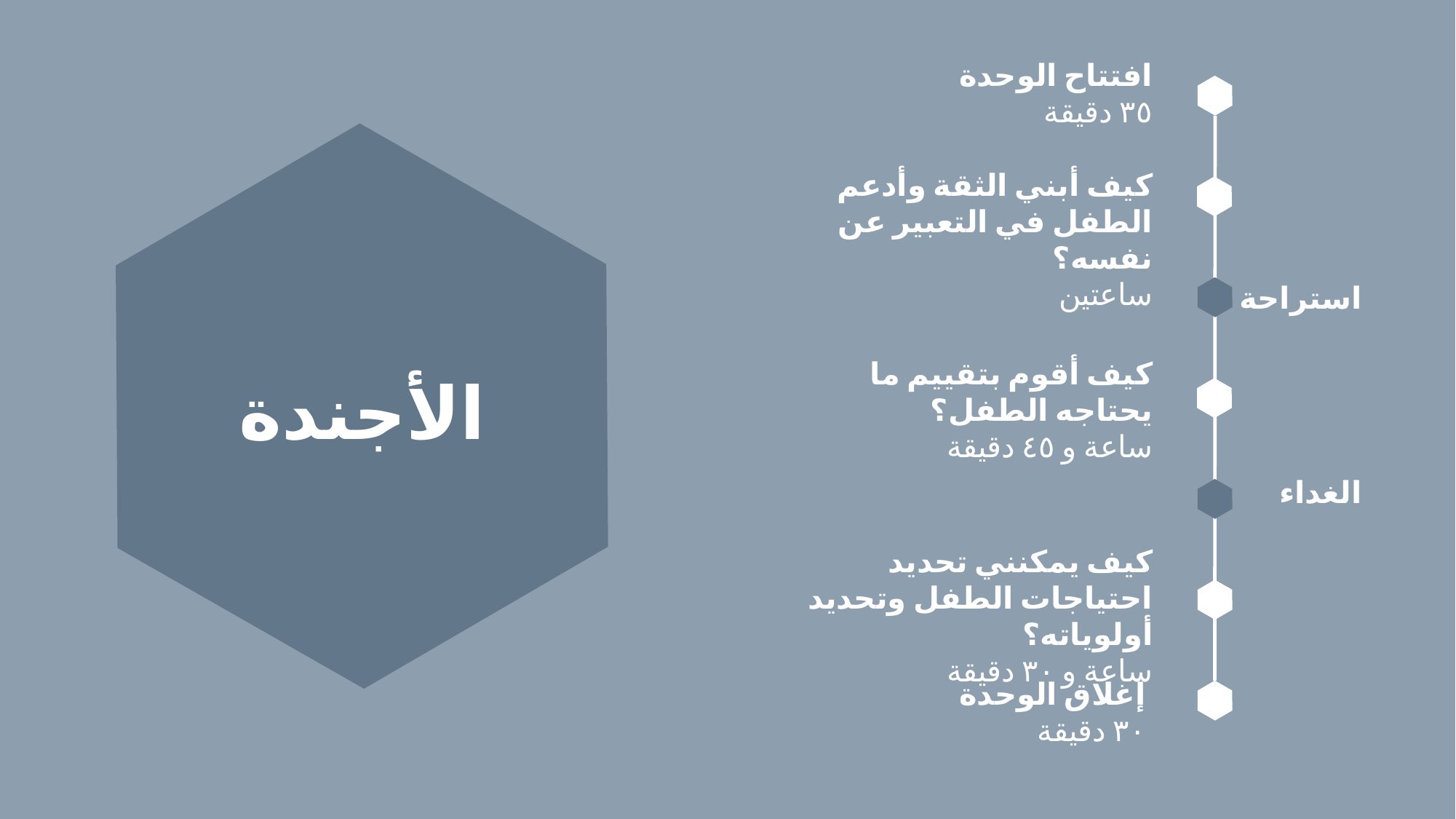

افتتاح الوحدة
٣٥ دقيقة

كيف أبني الثقة وأدعم الطفل في التعبير عن نفسه؟
ساعتين

استراحة

كيف أقوم بتقييم ما يحتاجه الطفل؟
ساعة و ٤٥ دقيقة

# الأجندة
الغداء

كيف يمكنني تحديد احتياجات الطفل وتحديد أولوياته؟
ساعة و ٣٠ دقيقة

إغلاق الوحدة
٣٠ دقيقة